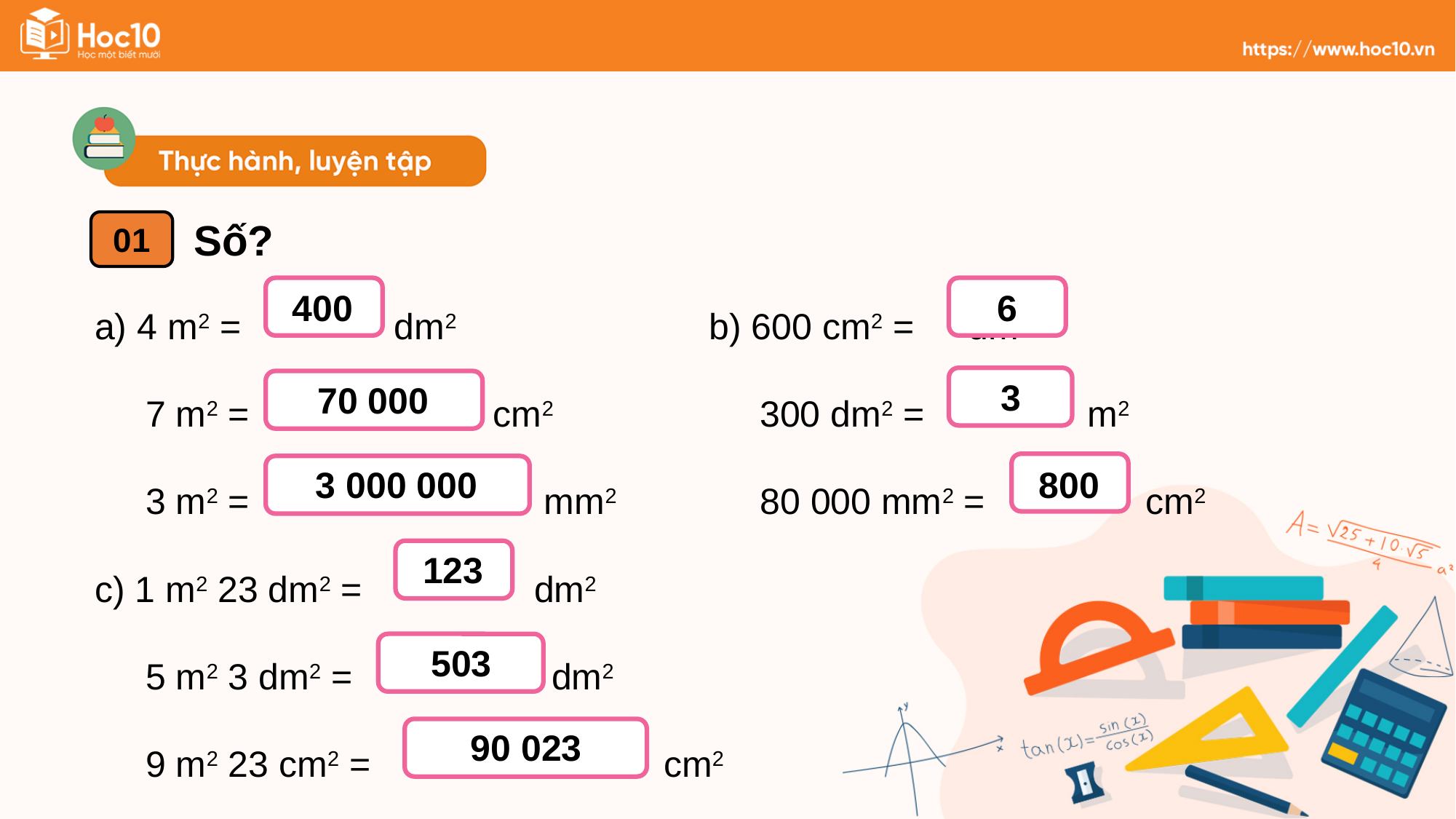

Số?
01
a) 4 m2 = 	        dm2
     7 m2 = 		       cm2
     3 m2 = 	 	            mm2
b) 600 cm2 = 	    dm2
     300 dm2 = 	     m2
     80 000 mm2 = 	 	cm2
?
?
400
6
?
?
3
70 000
?
?
3 000 000
800
c) 1 m2 23 dm2 = 	           dm2
     5 m2 3 dm2 = 		  dm2
     9 m2 23 cm2 = 	 	             cm2
?
123
?
503
?
90 023